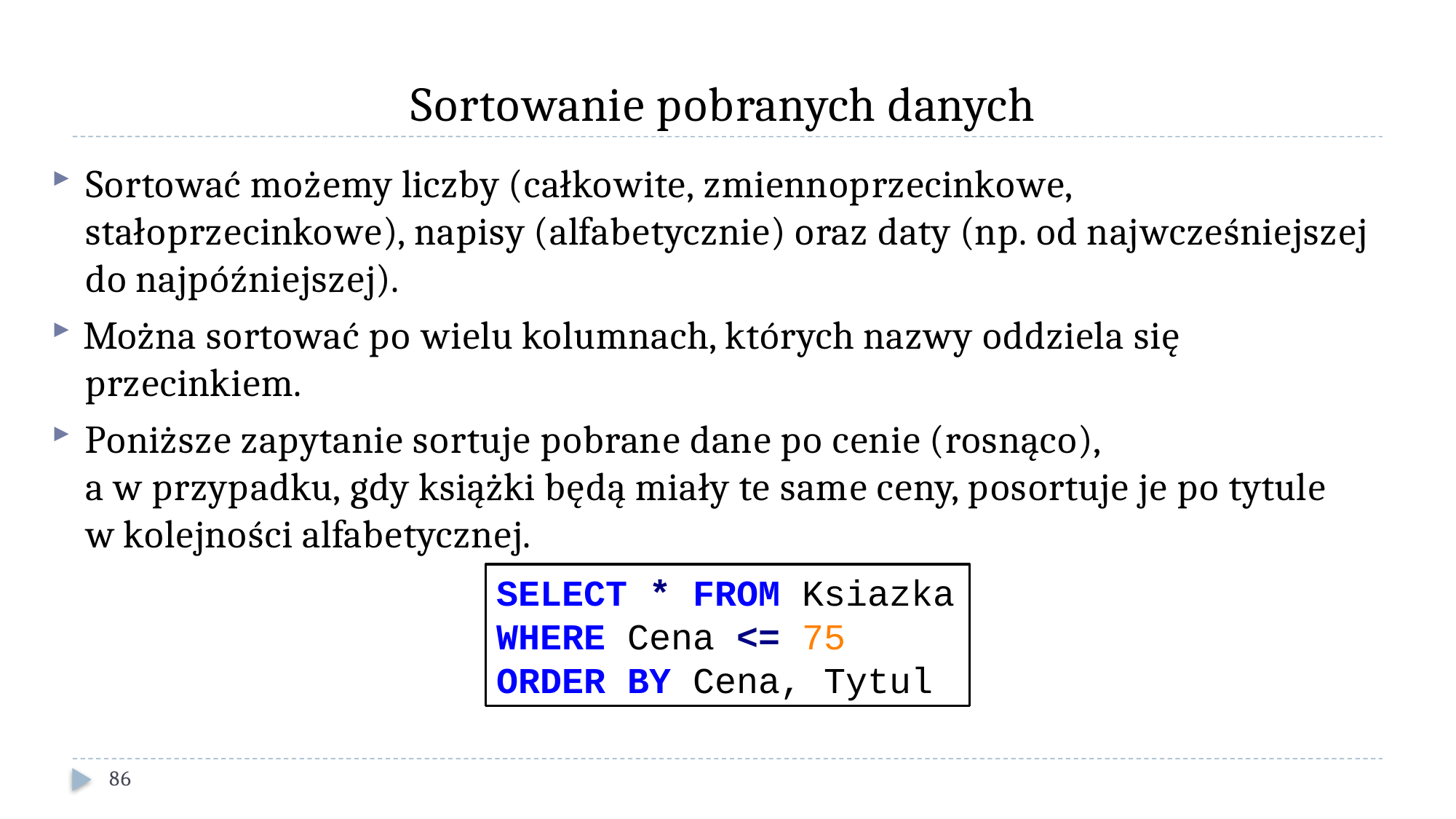

# Sortowanie pobranych danych
Sortować możemy liczby (całkowite, zmiennoprzecinkowe, stałoprzecinkowe), napisy (alfabetycznie) oraz daty (np. od najwcześniejszej do najpóźniejszej).
Można sortować po wielu kolumnach, których nazwy oddziela się przecinkiem.
Poniższe zapytanie sortuje pobrane dane po cenie (rosnąco),
a w przypadku, gdy książki będą miały te same ceny, posortuje je po tytule
w kolejności alfabetycznej.
SELECT * FROM Ksiazka
WHERE Cena <= 75
ORDER BY Cena, Tytul
86